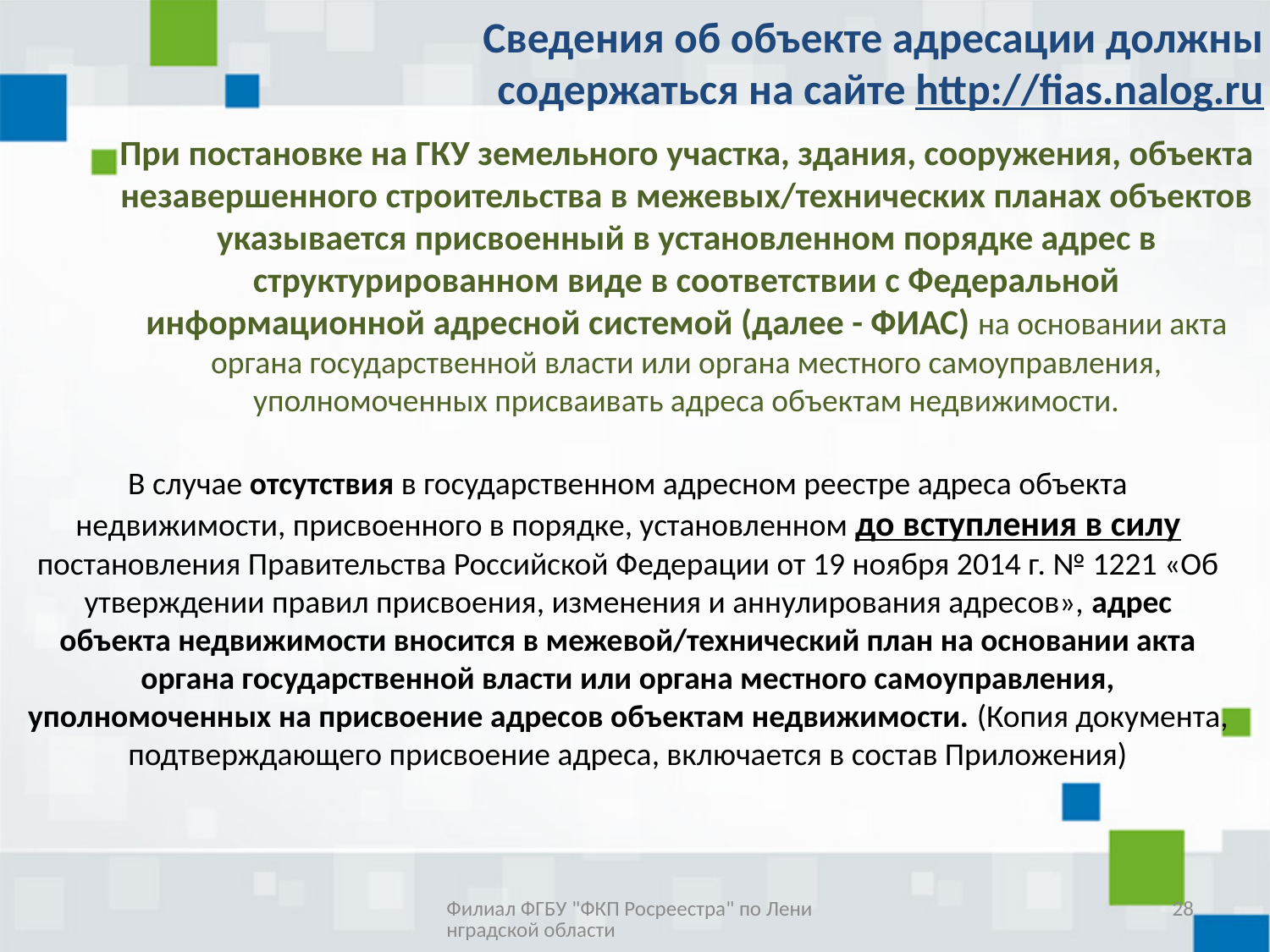

Сведения об объекте адресации должны содержаться на сайте http://fias.nalog.ru
При постановке на ГКУ земельного участка, здания, сооружения, объекта незавершенного строительства в межевых/технических планах объектов указывается присвоенный в установленном порядке адрес в структурированном виде в соответствии с Федеральной информационной адресной системой (далее - ФИАС) на основании акта органа государственной власти или органа местного самоуправления, уполномоченных присваивать адреса объектам недвижимости.
В случае отсутствия в государственном адресном реестре адреса объекта недвижимости, присвоенного в порядке, установленном до вступления в силу постановления Правительства Российской Федерации от 19 ноября 2014 г. № 1221 «Об утверждении правил присвоения, изменения и аннулирования адресов», адрес объекта недвижимости вносится в межевой/технический план на основании акта органа государственной власти или органа местного самоуправления, уполномоченных на присвоение адресов объектам недвижимости. (Копия документа, подтверждающего присвоение адреса, включается в состав Приложения)
Филиал ФГБУ "ФКП Росреестра" по Ленинградской области
28